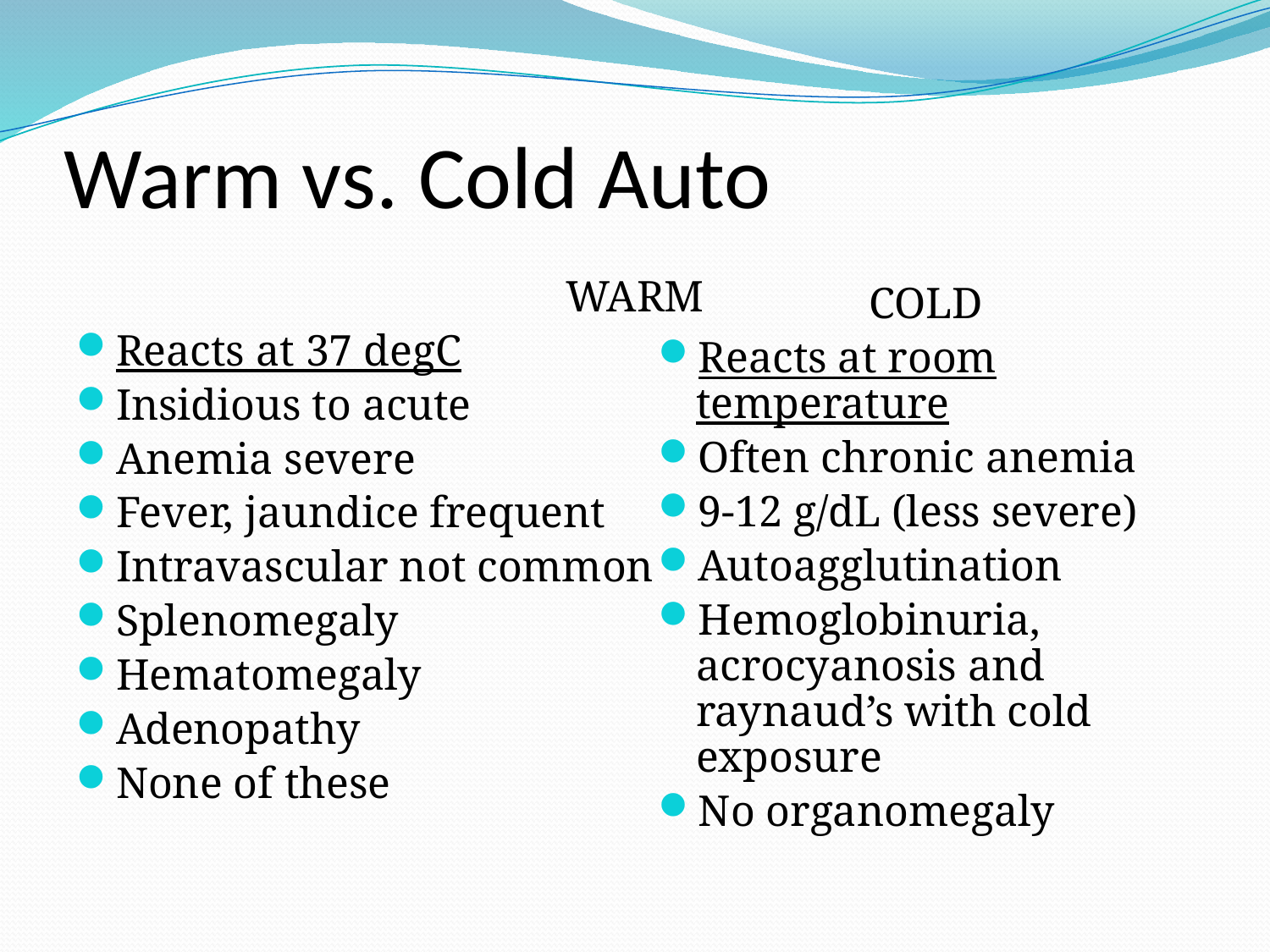

# Warm vs. Cold Auto
WARM
Reacts at 37 degC
Insidious to acute
Anemia severe
Fever, jaundice frequent
Intravascular not common
Splenomegaly
Hematomegaly
Adenopathy
None of these
COLD
Reacts at room temperature
Often chronic anemia
9-12 g/dL (less severe)
Autoagglutination
Hemoglobinuria, acrocyanosis and raynaud’s with cold exposure
No organomegaly